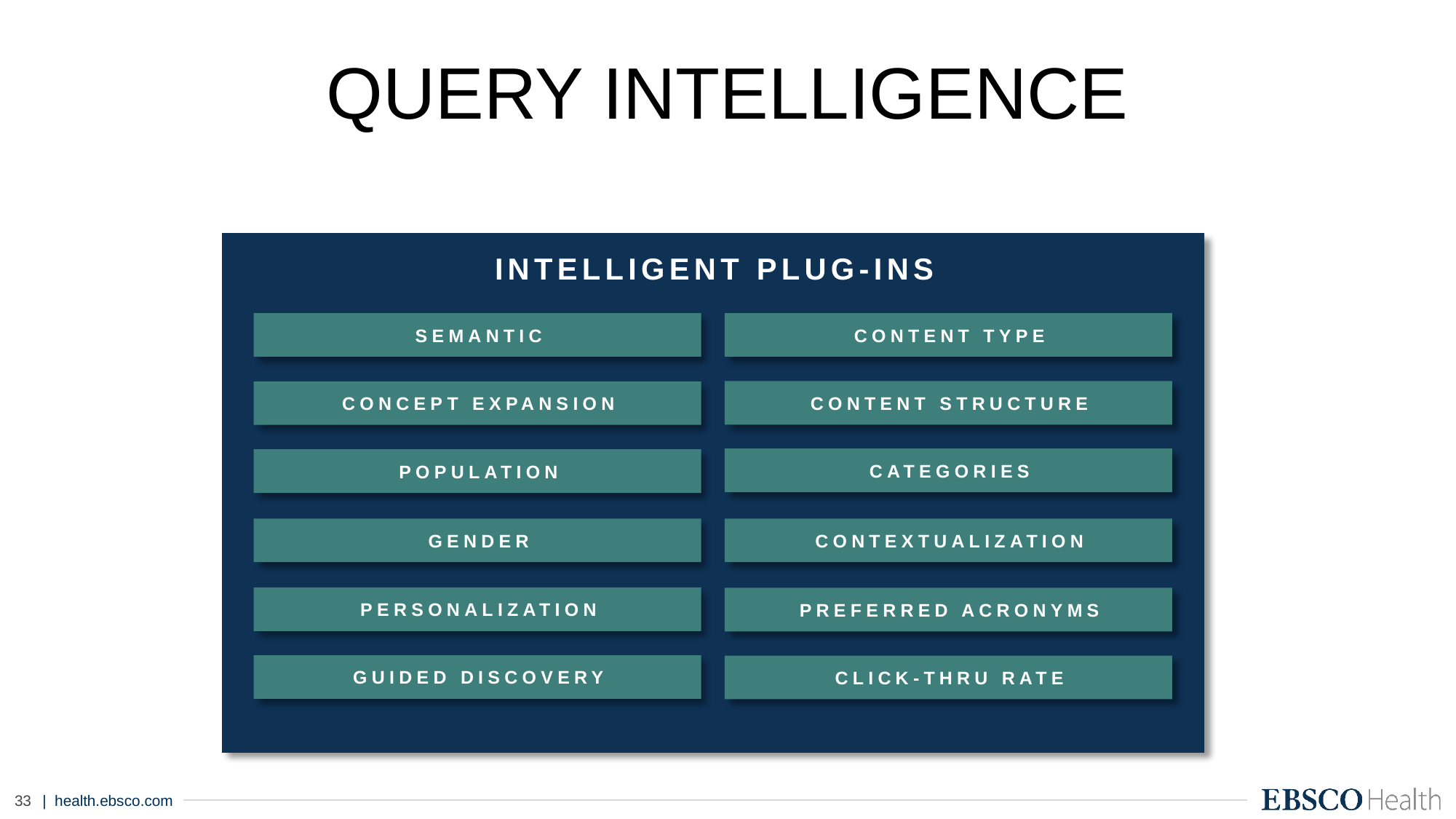

Query Intelligence
Intelligent plug-ins

semantic
Content type
Content structure
Concept expansion
categories
Population
gender
contextualization
personalization
Preferred acronyms
Guided discovery
Click-thru rate